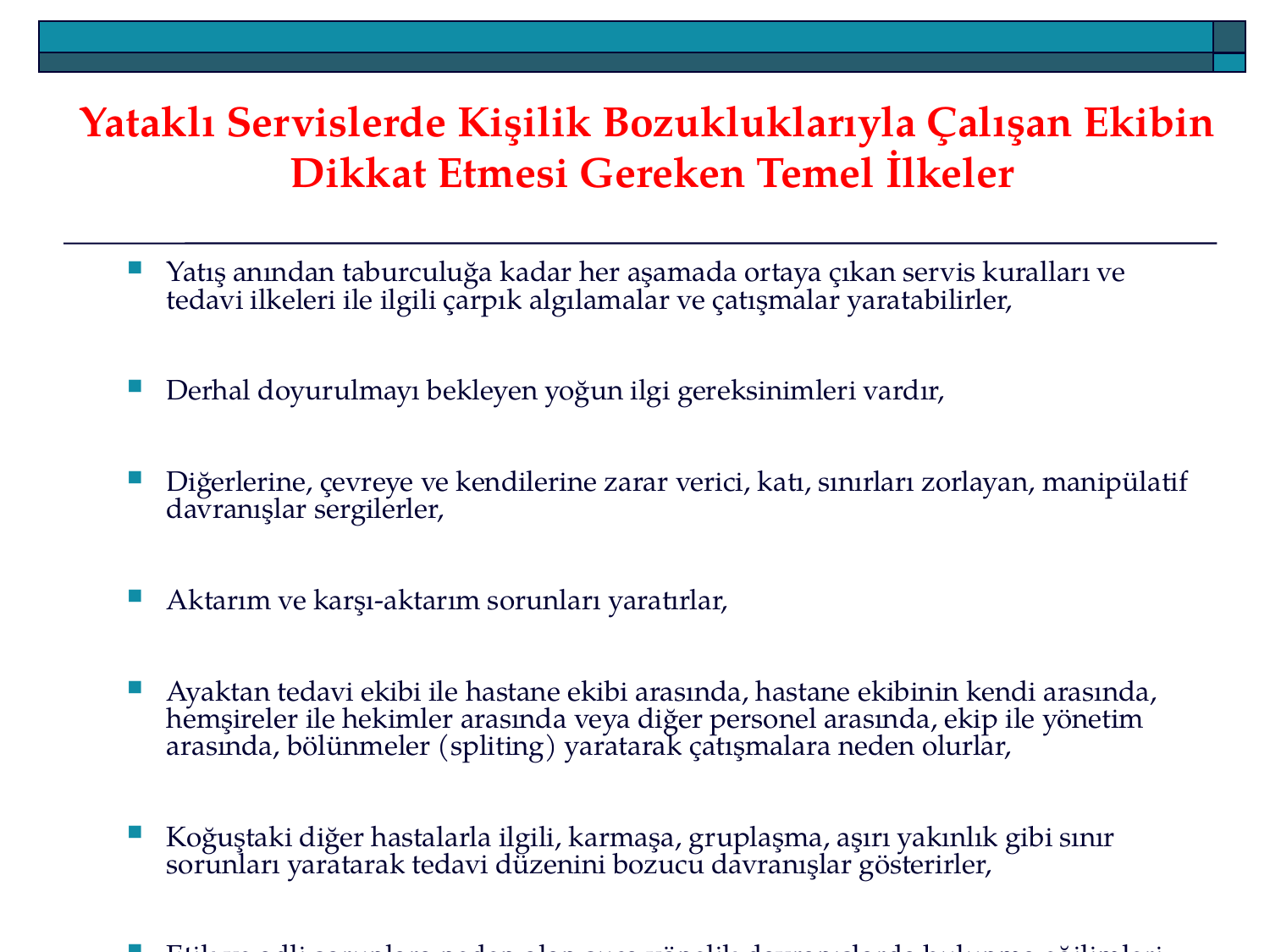

Yataklı Servislerde Kişilik Bozukluklarıyla Çalışan Ekibin
Dikkat Etmesi Gereken Temel İlkeler
Yatış anından taburculuğa kadar her aşamada ortaya çıkan servis kuralları ve tedavi ilkeleri ile ilgili çarpık algılamalar ve çatışmalar yaratabilirler,

Derhal doyurulmayı bekleyen yoğun ilgi gereksinimleri vardır,

Diğerlerine, çevreye ve kendilerine zarar verici, katı, sınırları zorlayan, manipülatif davranışlar sergilerler,

Aktarım ve karşı-aktarım sorunları yaratırlar,

Ayaktan tedavi ekibi ile hastane ekibi arasında, hastane ekibinin kendi arasında, hemşireler ile hekimler arasında veya diğer personel arasında, ekip ile yönetim arasında, bölünmeler (spliting) yaratarak çatışmalara neden olurlar,

Koğuştaki diğer hastalarla ilgili, karmaşa, gruplaşma, aşırı yakınlık gibi sınır sorunları yaratarak tedavi düzenini bozucu davranışlar gösterirler,

Etik ve adli sorunlara neden olan suça yönelik davranışlarda bulunma eğilimleri vardır.